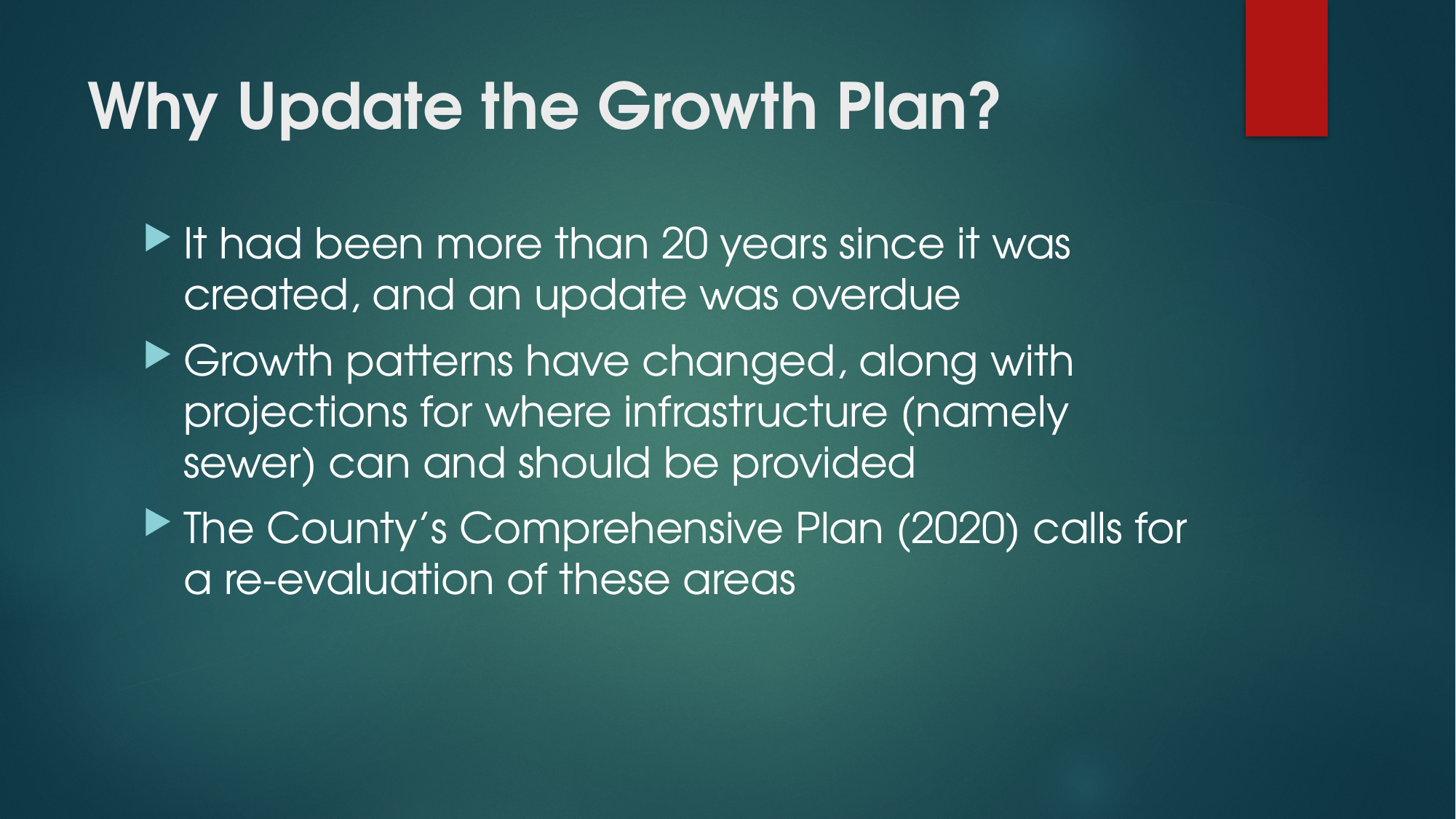

# Why Update the Growth Plan?
It had been more than 20 years since it was created, and an update was overdue
Growth patterns have changed, along with projections for where infrastructure (namely sewer) can and should be provided
The County’s Comprehensive Plan (2020) calls for a re-evaluation of these areas